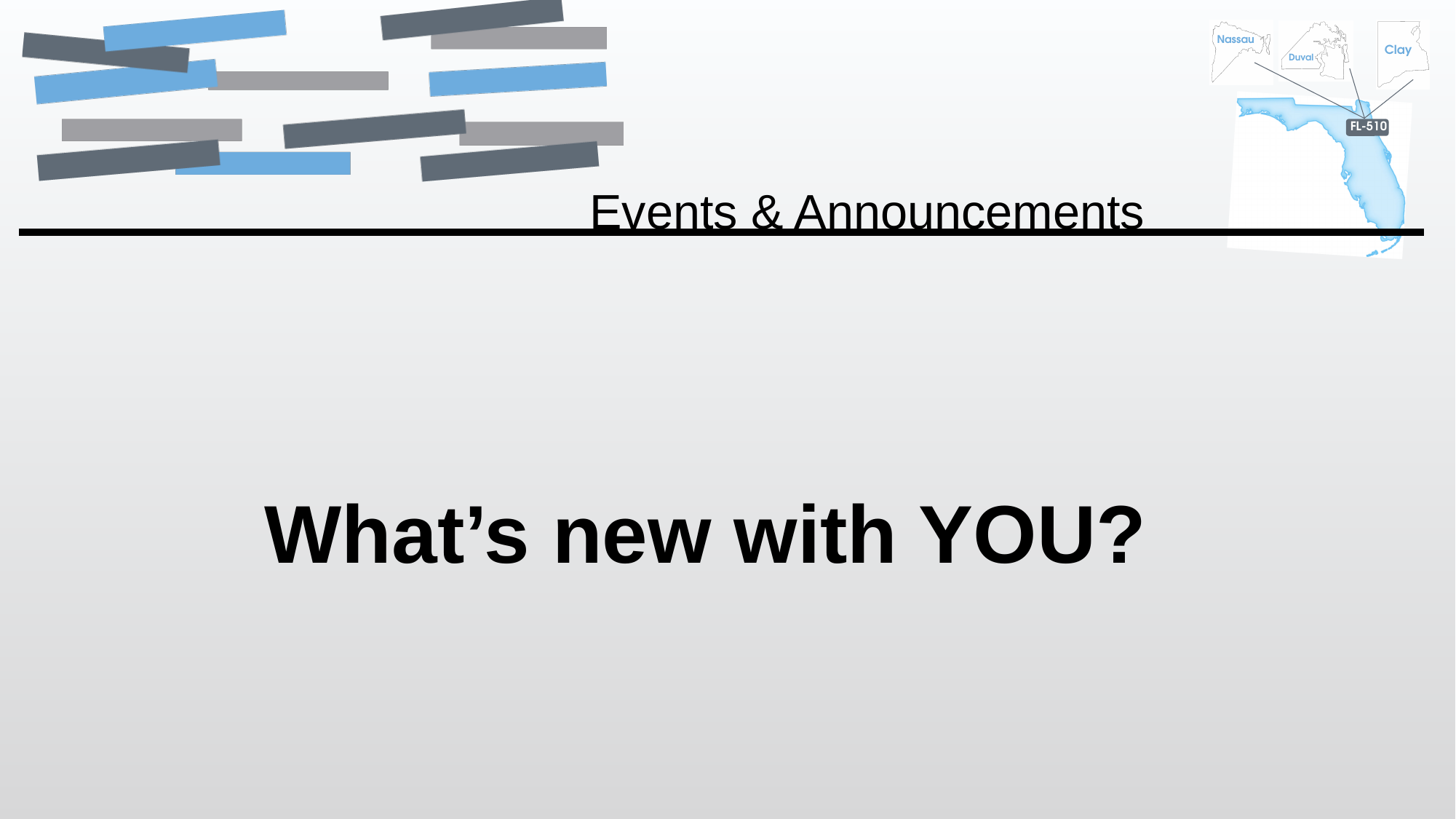

Events & Announcements
# What’s new with YOU?